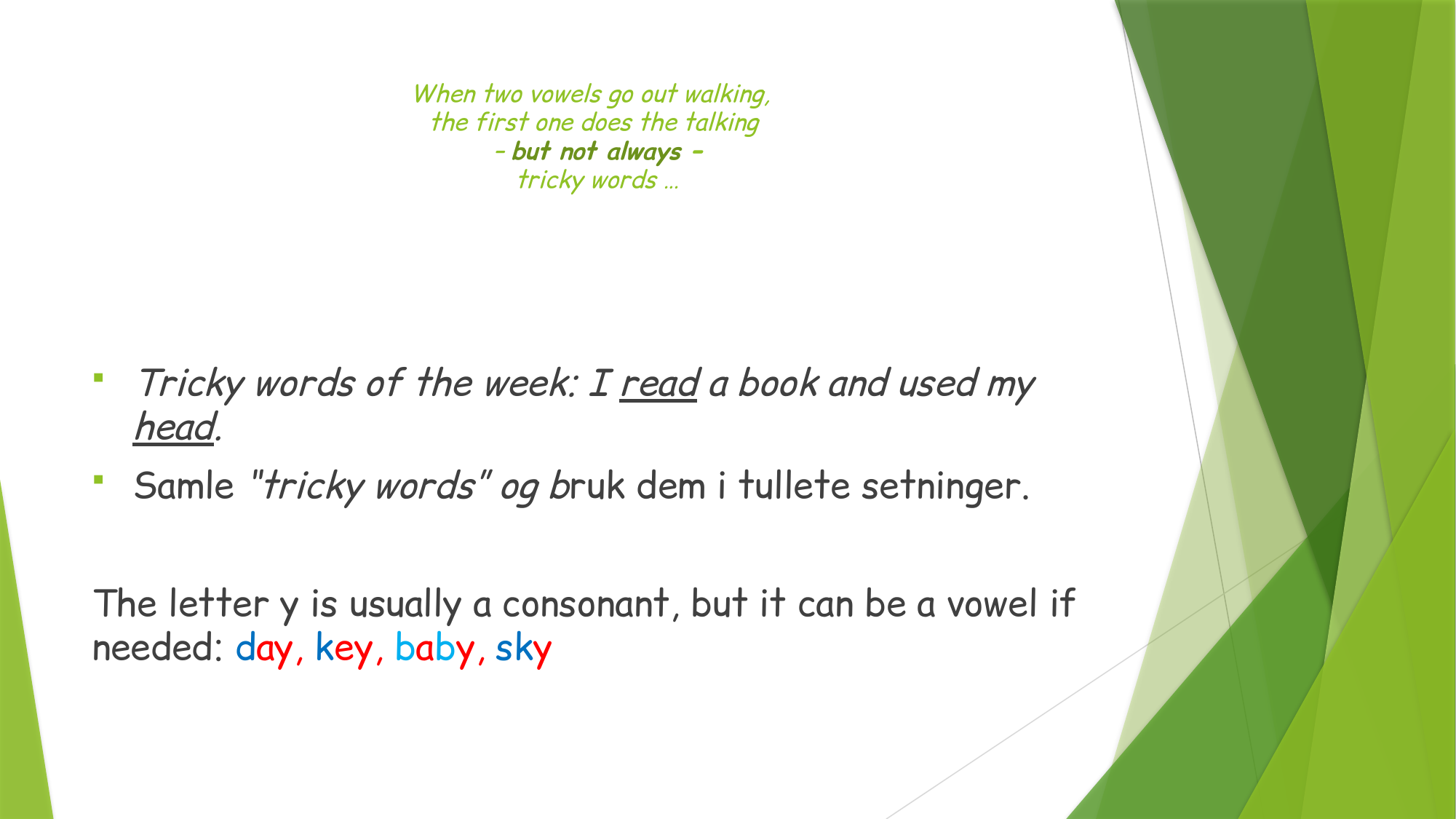

# When two vowels go out walking, the first one does the talking – but not always – tricky words …

Tricky words of the week: I read a book and used my head.
Samle “tricky words” og bruk dem i tullete setninger.

The letter y is usually a consonant, but it can be a vowel if needed: day, key, baby, sky